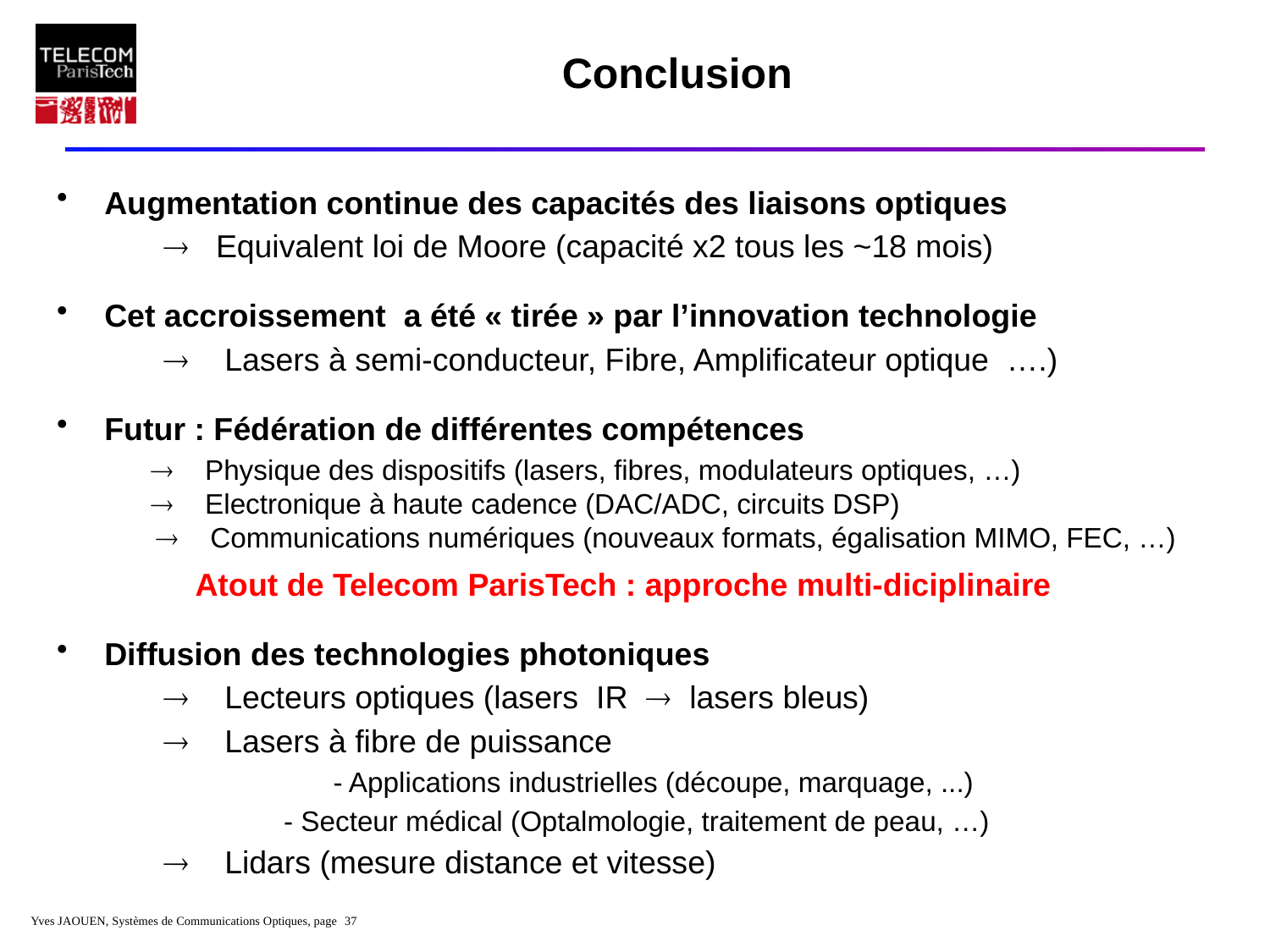

# Conclusion
Augmentation continue des capacités des liaisons optiques
            →   Equivalent loi de Moore (capacité x2 tous les ~18 mois)
Cet accroissement  a été « tirée » par l’innovation technologie
            →    Lasers à semi-conducteur, Fibre, Amplificateur optique  ….)
Futur : Fédération de différentes compétences
            →    Physique des dispositifs (lasers, fibres, modulateurs optiques, …)
            →    Electronique à haute cadence (DAC/ADC, circuits DSP)
            →    Communications numériques (nouveaux formats, égalisation MIMO, FEC, …)
 Atout de Telecom ParisTech : approche multi-diciplinaire
Diffusion des technologies photoniques
            →    Lecteurs optiques (lasers  IR  →  lasers bleus)
            →    Lasers à fibre de puissance
		             - Applications industrielles (découpe, marquage, ...)
                             - Secteur médical (Optalmologie, traitement de peau, …)
            →    Lidars (mesure distance et vitesse)